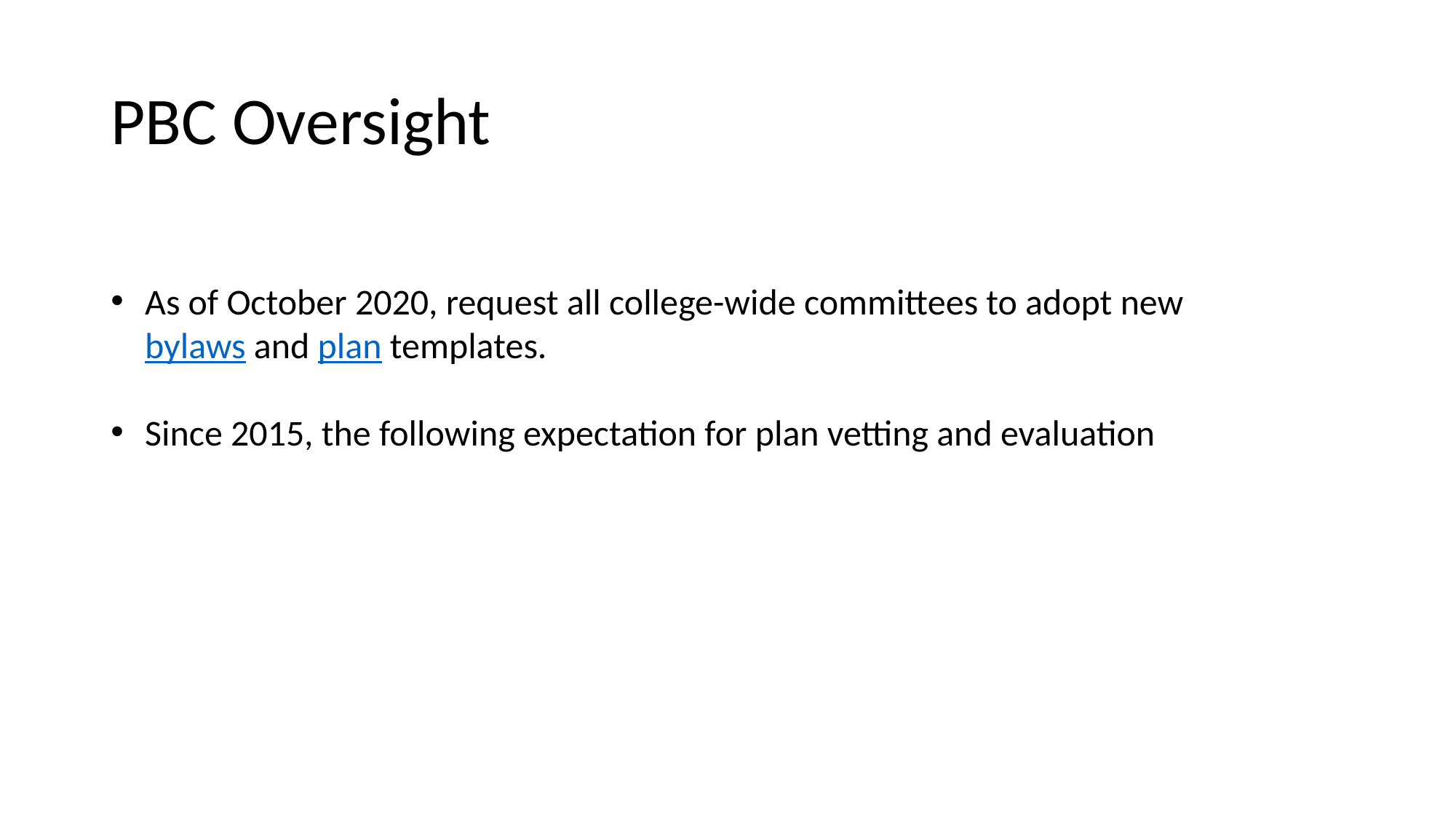

# PBC Oversight
As of October 2020, request all college-wide committees to adopt new bylaws and plan templates.

Since 2015, the following expectation for plan vetting and evaluation